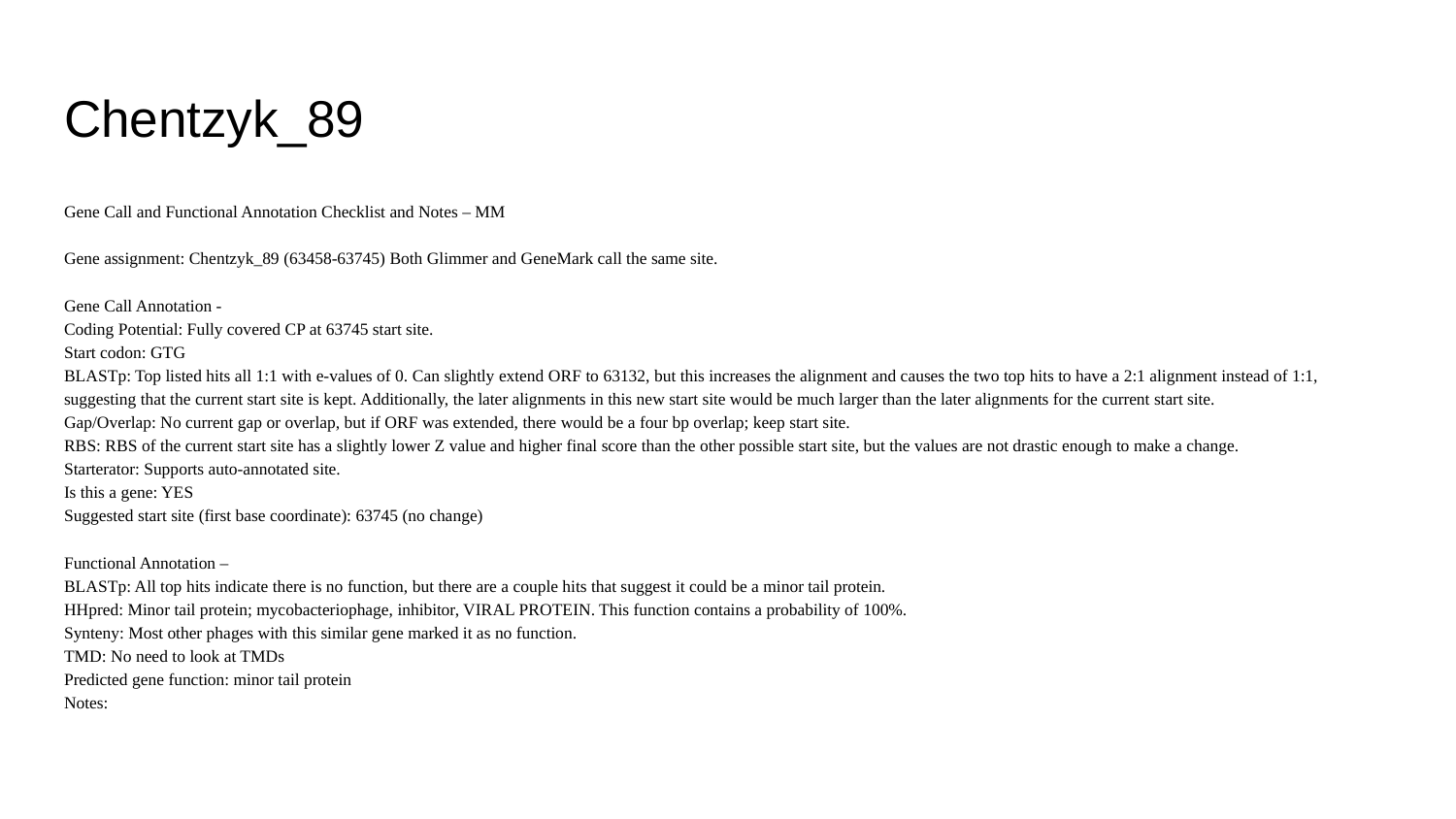

# Chentzyk_89

Gene Call and Functional Annotation Checklist and Notes – MM

Gene assignment: Chentzyk_89 (63458-63745) Both Glimmer and GeneMark call the same site.

Gene Call Annotation -
Coding Potential: Fully covered CP at 63745 start site.
Start codon: GTG
BLASTp: Top listed hits all 1:1 with e-values of 0. Can slightly extend ORF to 63132, but this increases the alignment and causes the two top hits to have a 2:1 alignment instead of 1:1, suggesting that the current start site is kept. Additionally, the later alignments in this new start site would be much larger than the later alignments for the current start site.
Gap/Overlap: No current gap or overlap, but if ORF was extended, there would be a four bp overlap; keep start site.
RBS: RBS of the current start site has a slightly lower Z value and higher final score than the other possible start site, but the values are not drastic enough to make a change.
Starterator: Supports auto-annotated site.
Is this a gene: YES
Suggested start site (first base coordinate): 63745 (no change)

Functional Annotation –
BLASTp: All top hits indicate there is no function, but there are a couple hits that suggest it could be a minor tail protein.
HHpred: Minor tail protein; mycobacteriophage, inhibitor, VIRAL PROTEIN. This function contains a probability of 100%.
Synteny: Most other phages with this similar gene marked it as no function.
TMD: No need to look at TMDs
Predicted gene function: minor tail protein
Notes: